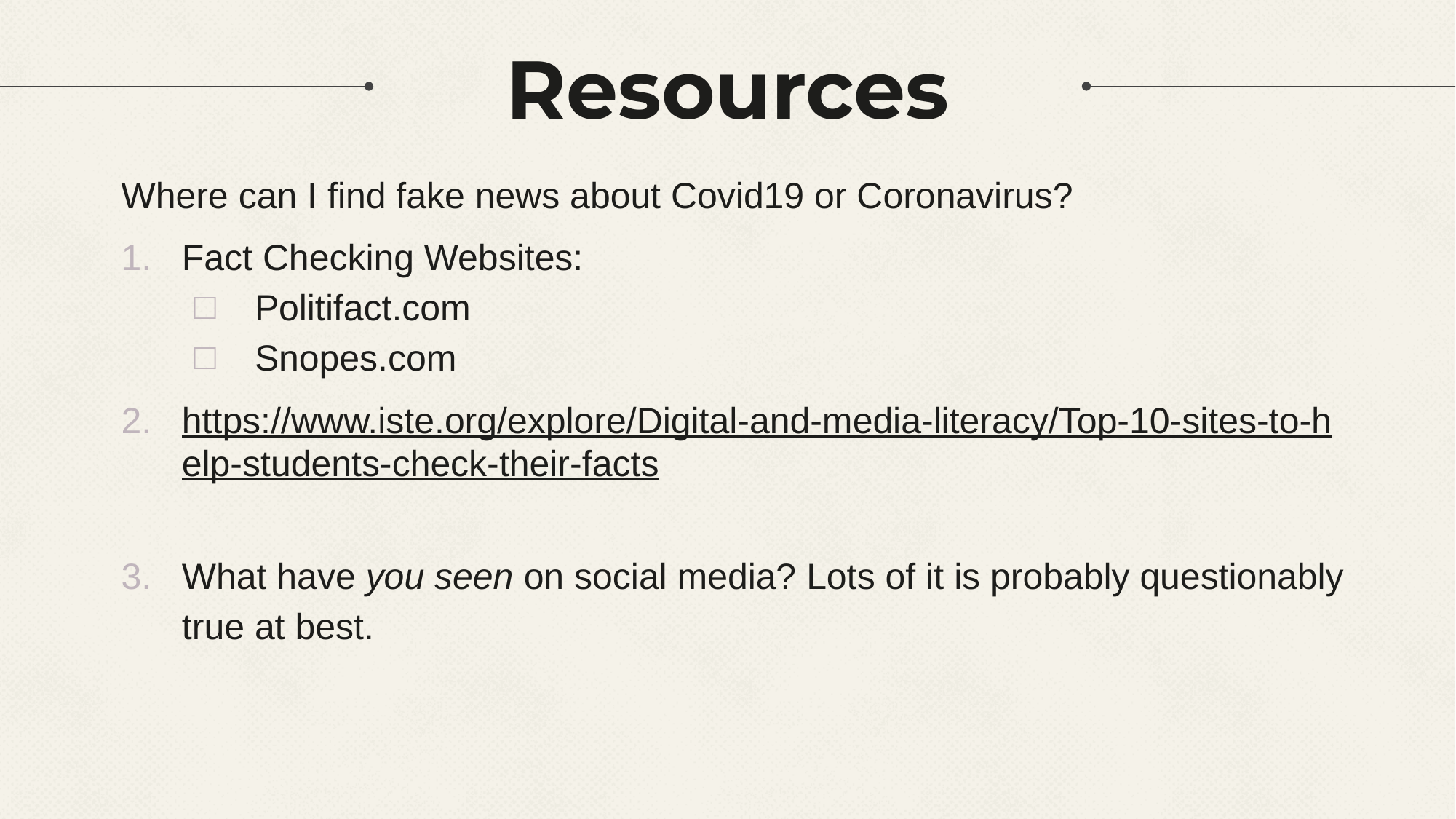

# Resources
Where can I find fake news about Covid19 or Coronavirus?
Fact Checking Websites:
Politifact.com
Snopes.com
https://www.iste.org/explore/Digital-and-media-literacy/Top-10-sites-to-help-students-check-their-facts
What have you seen on social media? Lots of it is probably questionably true at best.